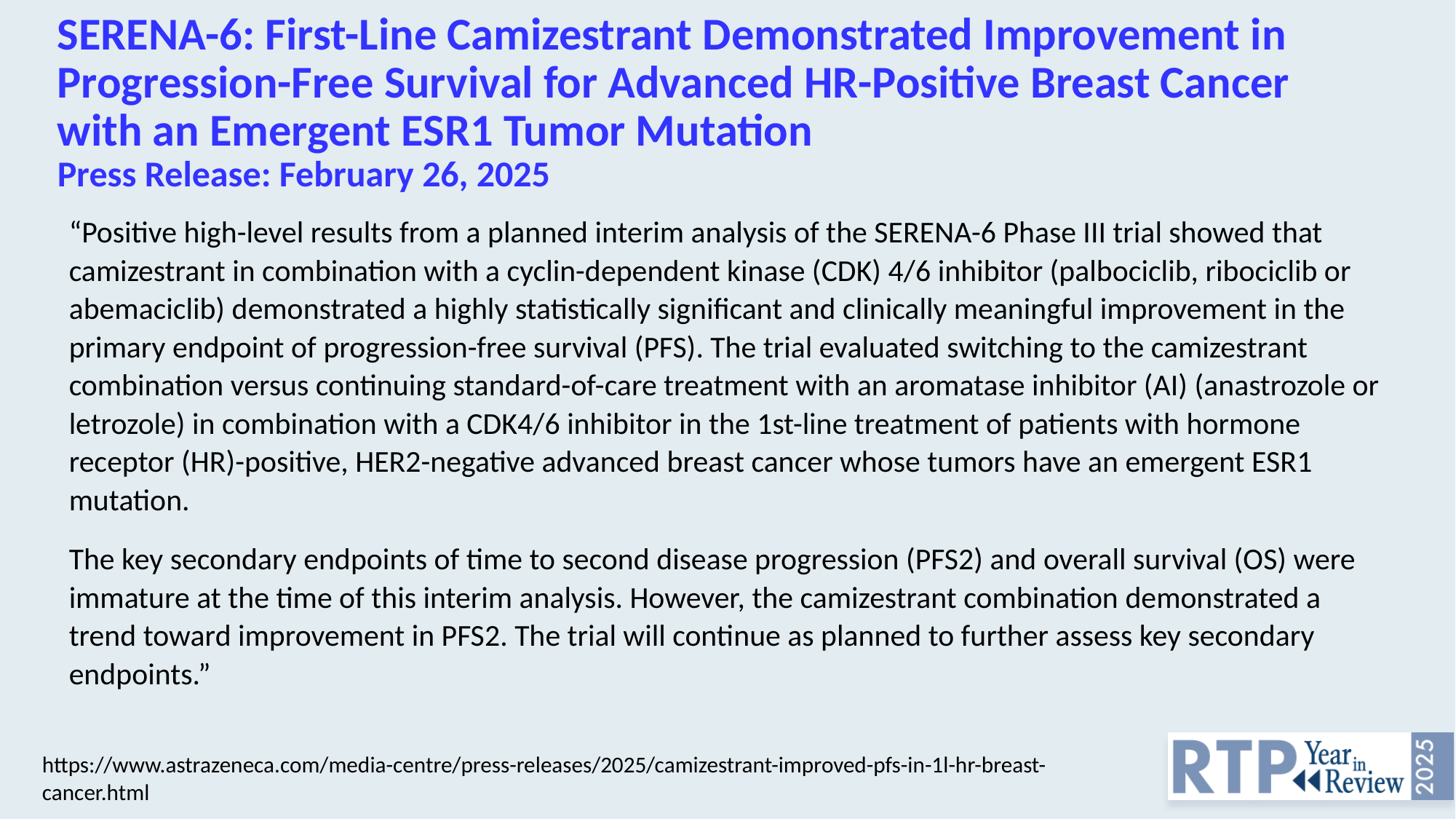

# SERENA-6: First-Line Camizestrant Demonstrated Improvement in Progression-Free Survival for Advanced HR-Positive Breast Cancer with an Emergent ESR1 Tumor Mutation Press Release: February 26, 2025
“Positive high-level results from a planned interim analysis of the SERENA-6 Phase III trial showed that camizestrant in combination with a cyclin-dependent kinase (CDK) 4/6 inhibitor (palbociclib, ribociclib or abemaciclib) demonstrated a highly statistically significant and clinically meaningful improvement in the primary endpoint of progression-free survival (PFS). The trial evaluated switching to the camizestrant combination versus continuing standard-of-care treatment with an aromatase inhibitor (AI) (anastrozole or letrozole) in combination with a CDK4/6 inhibitor in the 1st-line treatment of patients with hormone receptor (HR)-positive, HER2-negative advanced breast cancer whose tumors have an emergent ESR1 mutation.
The key secondary endpoints of time to second disease progression (PFS2) and overall survival (OS) were immature at the time of this interim analysis. However, the camizestrant combination demonstrated a trend toward improvement in PFS2. The trial will continue as planned to further assess key secondary endpoints.”
https://www.astrazeneca.com/media-centre/press-releases/2025/camizestrant-improved-pfs-in-1l-hr-breast-cancer.html